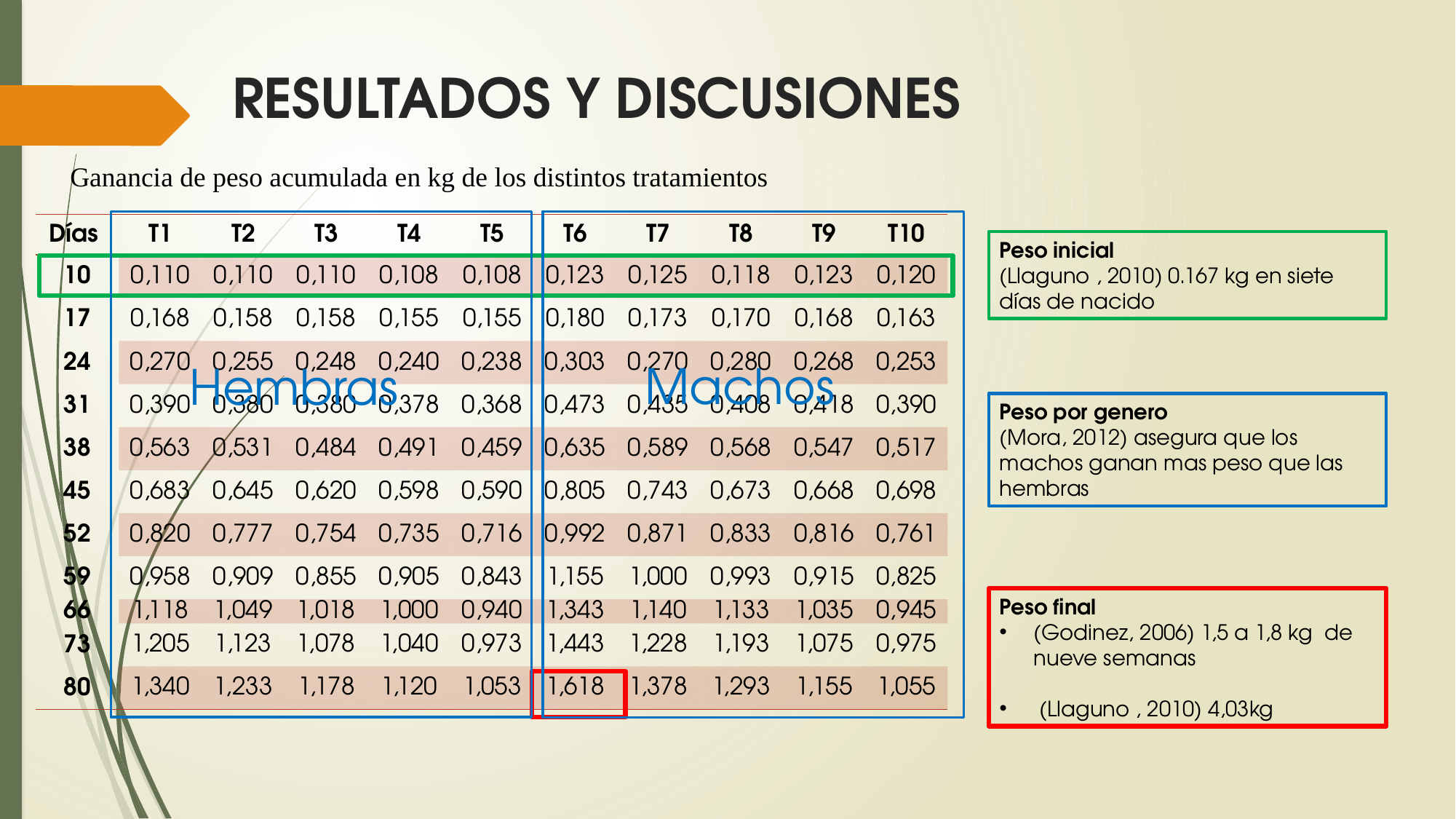

# RESULTADOS Y DISCUSIONES
Ganancia de peso acumulada en kg de los distintos tratamientos

| Días | T1 | T2 | T3 | T4 | T5 | T6 | T7 | T8 | T9 | T10 |
| --- | --- | --- | --- | --- | --- | --- | --- | --- | --- | --- |
| 10 | 0,110 | 0,110 | 0,110 | 0,108 | 0,108 | 0,123 | 0,125 | 0,118 | 0,123 | 0,120 |
| 17 | 0,168 | 0,158 | 0,158 | 0,155 | 0,155 | 0,180 | 0,173 | 0,170 | 0,168 | 0,163 |
| 24 | 0,270 | 0,255 | 0,248 | 0,240 | 0,238 | 0,303 | 0,270 | 0,280 | 0,268 | 0,253 |
| 31 | 0,390 | 0,380 | 0,380 | 0,378 | 0,368 | 0,473 | 0,435 | 0,408 | 0,418 | 0,390 |
| 38 | 0,563 | 0,531 | 0,484 | 0,491 | 0,459 | 0,635 | 0,589 | 0,568 | 0,547 | 0,517 |
| 45 | 0,683 | 0,645 | 0,620 | 0,598 | 0,590 | 0,805 | 0,743 | 0,673 | 0,668 | 0,698 |
| 52 | 0,820 | 0,777 | 0,754 | 0,735 | 0,716 | 0,992 | 0,871 | 0,833 | 0,816 | 0,761 |
| 59 | 0,958 | 0,909 | 0,855 | 0,905 | 0,843 | 1,155 | 1,000 | 0,993 | 0,915 | 0,825 |
| 66 | 1,118 | 1,049 | 1,018 | 1,000 | 0,940 | 1,343 | 1,140 | 1,133 | 1,035 | 0,945 |
| 73 | 1,205 | 1,123 | 1,078 | 1,040 | 0,973 | 1,443 | 1,228 | 1,193 | 1,075 | 0,975 |
| 80 | 1,340 | 1,233 | 1,178 | 1,120 | 1,053 | 1,618 | 1,378 | 1,293 | 1,155 | 1,055 |
Peso inicial
(Llaguno , 2010) 0.167 kg en siete días de nacido

Machos
Hembras
Peso por genero
(Mora, 2012) asegura que los machos ganan mas peso que las hembras
Peso final
(Godinez, 2006) 1,5 a 1,8 kg  de nueve semanas

 (Llaguno , 2010) 4,03kg